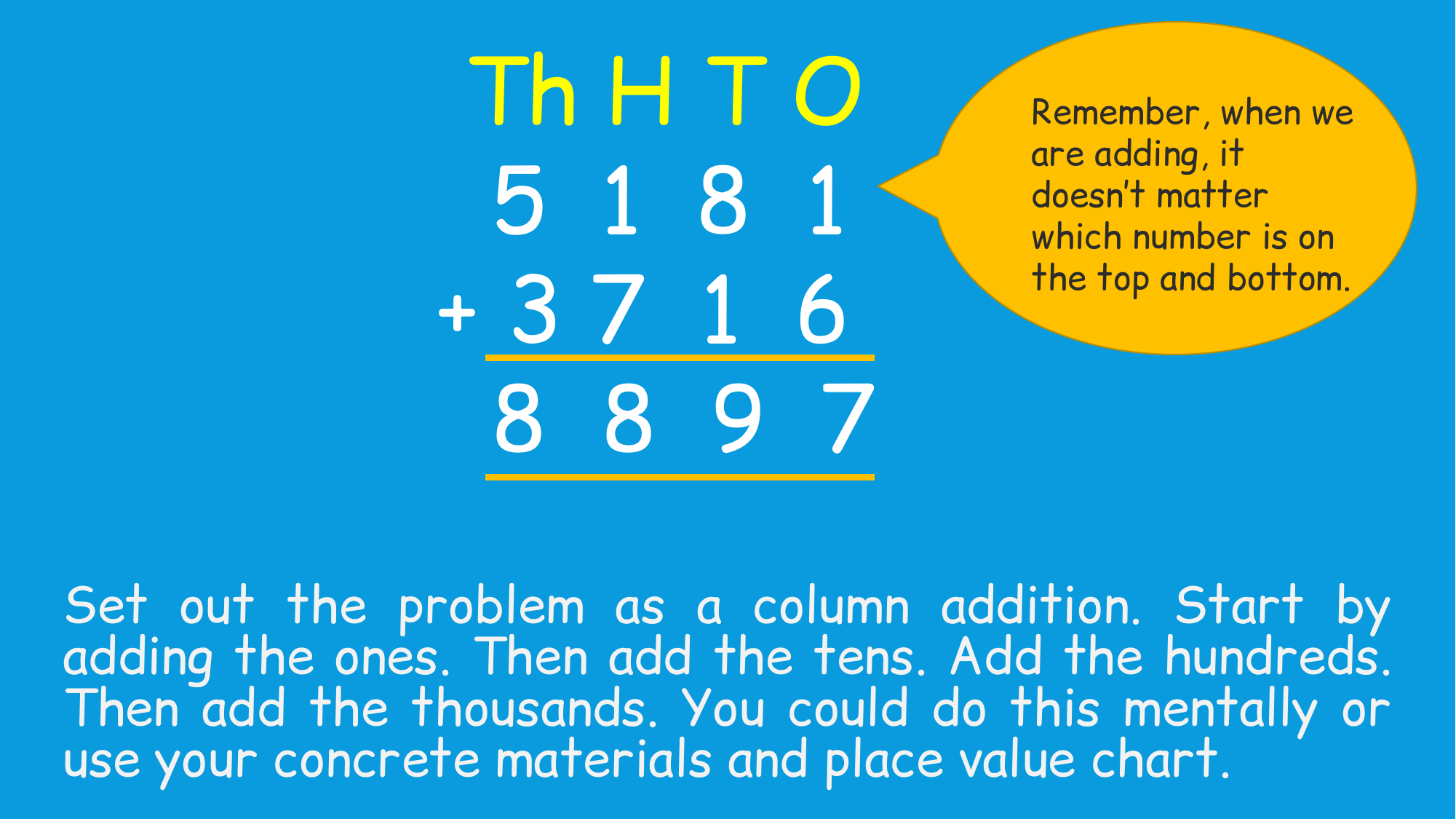

Th H T O
  5  1  8  1
+ 3 7  1  6
  8  8  9  7
Remember, when we are adding, it doesn’t matter which number is on the top and bottom.
Set out the problem as a column addition. Start by adding the ones. Then add the tens. Add the hundreds. Then add the thousands. You could do this mentally or use your concrete materials and place value chart.